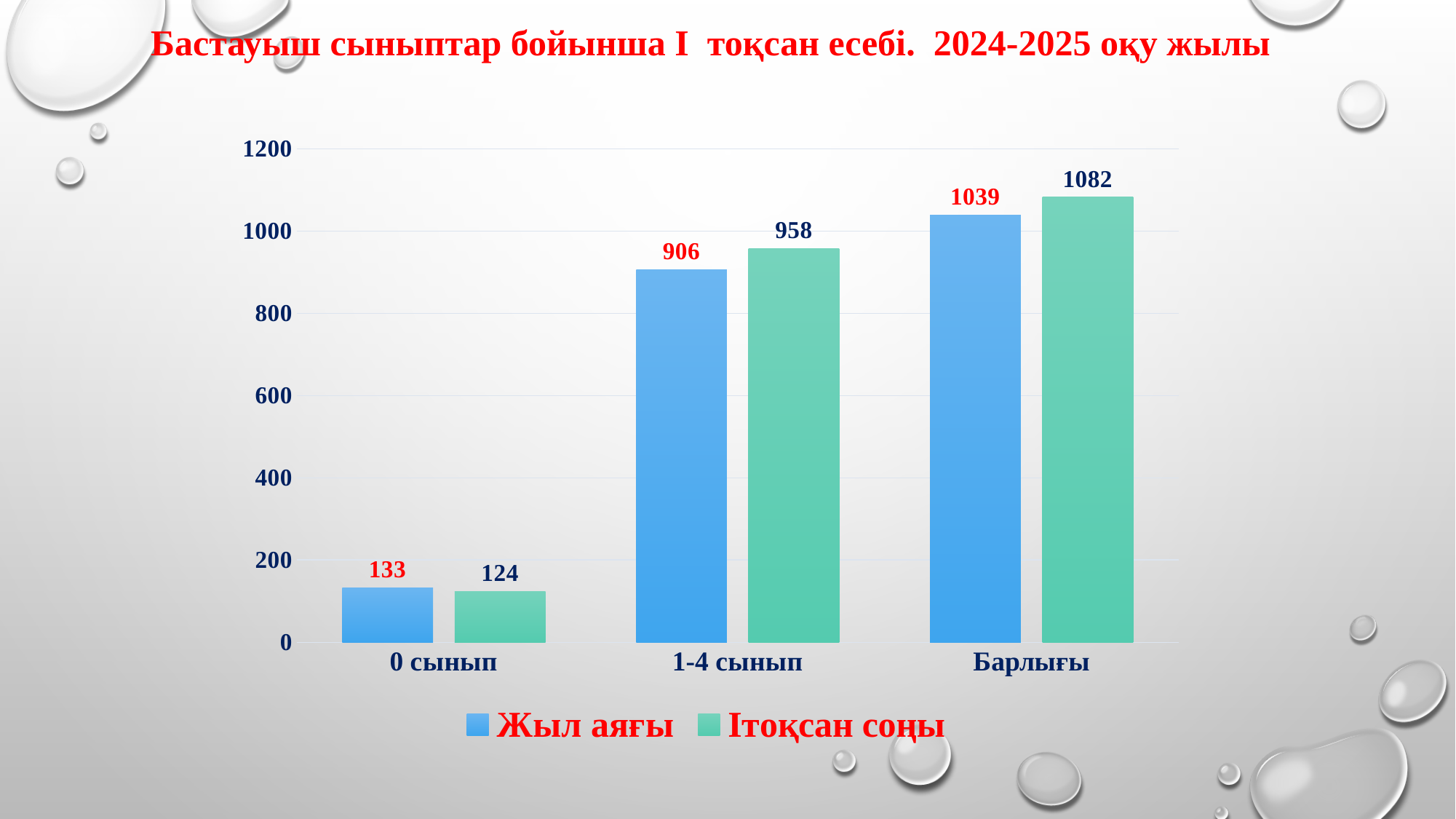

Бастауыш сыныптар бойынша І  тоқсан есебі.  2024-2025 оқу жылы

### Chart

| Category | Жыл аяғы | Ітоқсан соңы  |
|---|---|---|
| 0 сынып | 133.0 | 124.0 |
| 1-4 сынып | 906.0 | 958.0 |
| Барлығы | 1039.0 | 1082.0 |